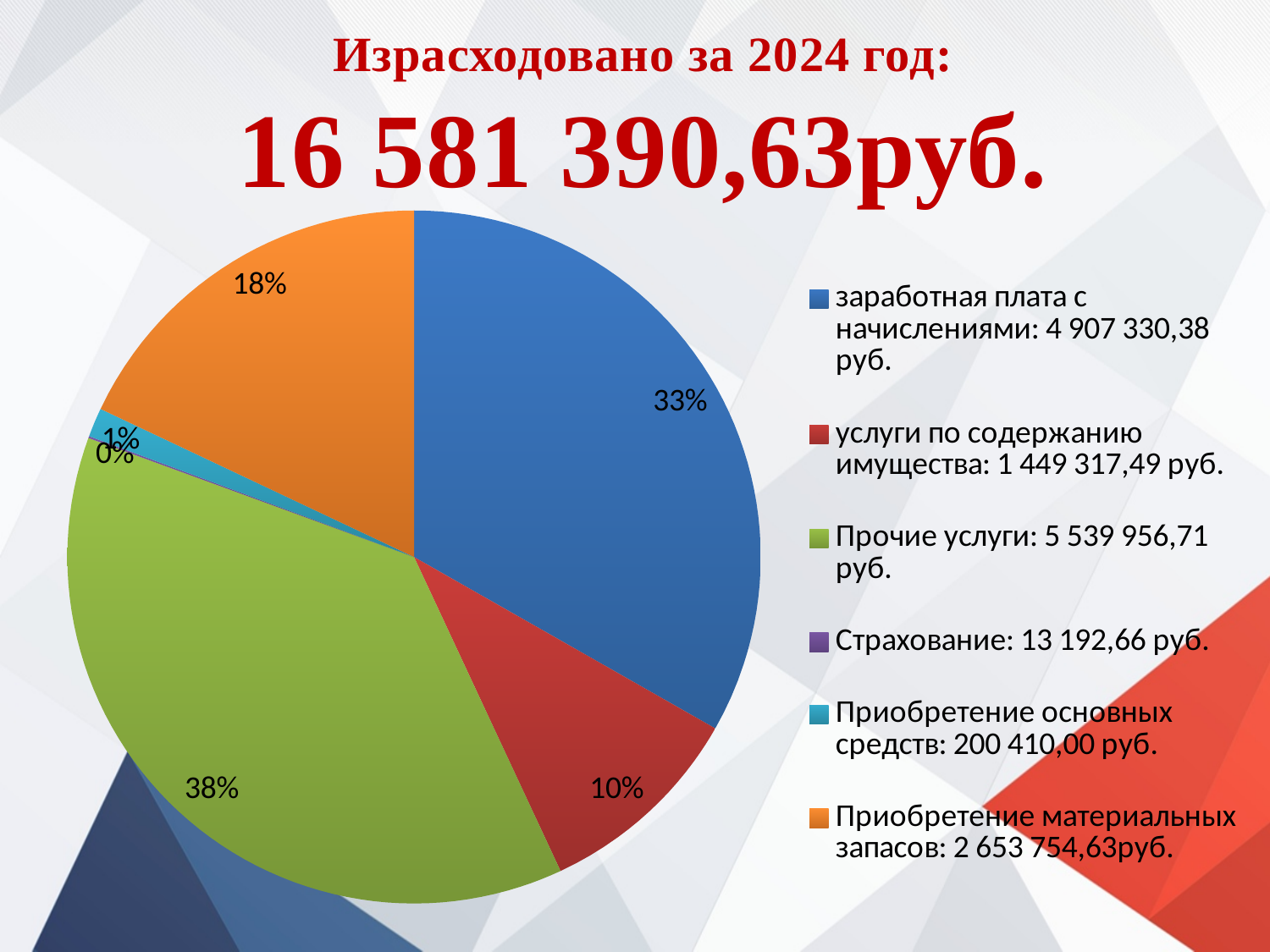

Израсходовано за 2024 год:
16 581 390,63руб.

### Chart

| Category | Столбец2 |
|---|---|
| заработная плата с начислениями: 4 907 330,38 руб. | 4907330.58 |
| услуги по содержанию имущества: 1 449 317,49 руб. | 1449317.49 |
| Прочие услуги: 5 539 956,71 руб. | 5539956.71 |
| Страхование: 13 192,66 руб. | 13192.66 |
| Приобретение основных средств: 200 410,00 руб. | 200410.0 |
| Приобретение материальных запасов: 2 653 754,63руб. | 2653754.63 |